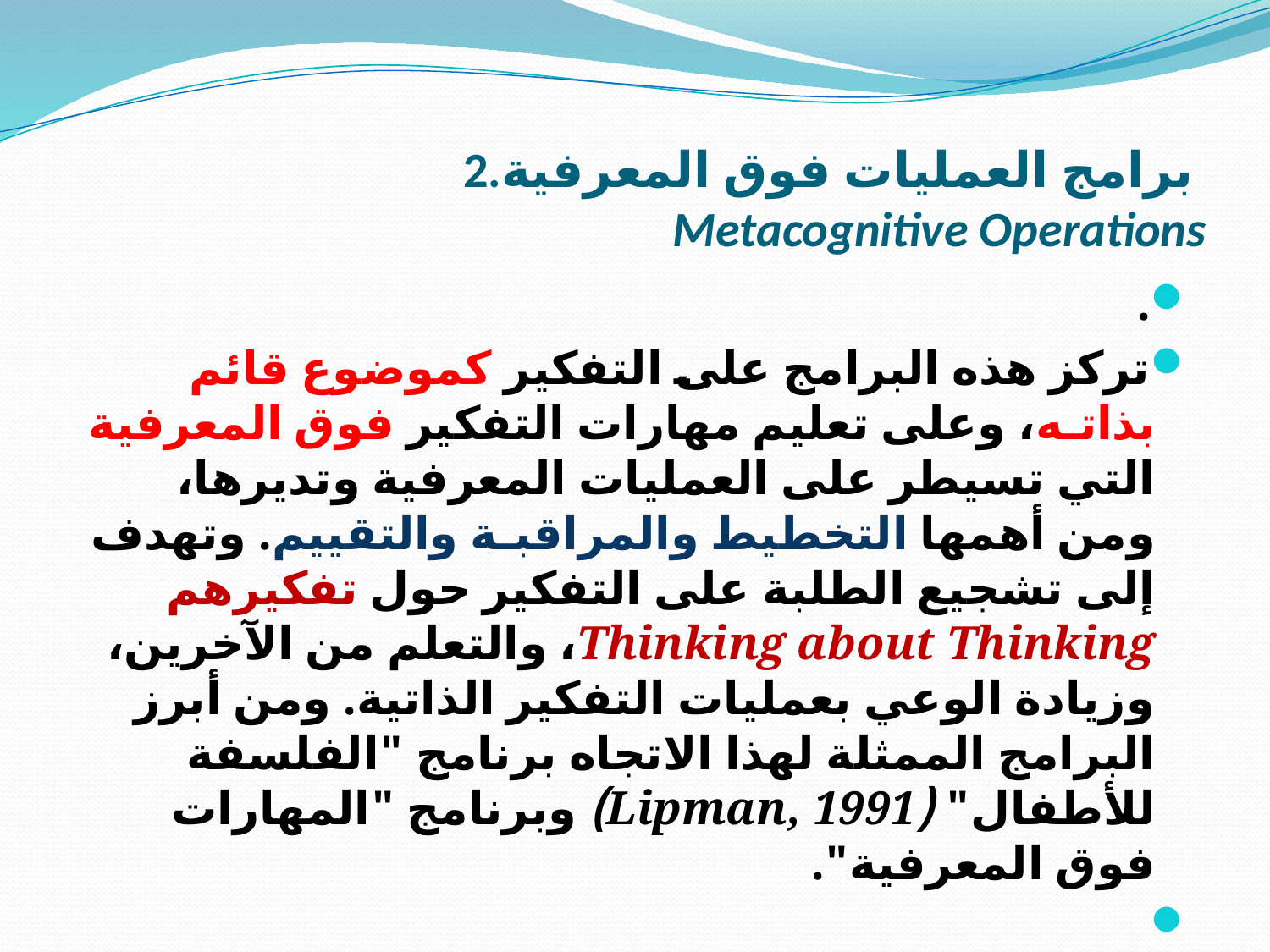

# 2.برامج العمليات فوق المعرفية Metacognitive Operations
.
	تركز هذه البرامج على التفكير كموضوع قائم بذاتـه، وعلى تعليم مهارات التفكير فوق المعرفية التي تسيطر على العمليات المعرفية وتديرها، ومن أهمها التخطيط والمراقبـة والتقييم. وتهدف إلى تشجيع الطلبة على التفكير حول تفكيرهم Thinking about Thinking، والتعلم من الآخرين، وزيادة الوعي بعمليات التفكير الذاتية. ومن أبرز البرامج الممثلة لهذا الاتجاه برنامج "الفلسفة للأطفال" (Lipman, 1991) وبرنامج "المهارات فوق المعرفية".